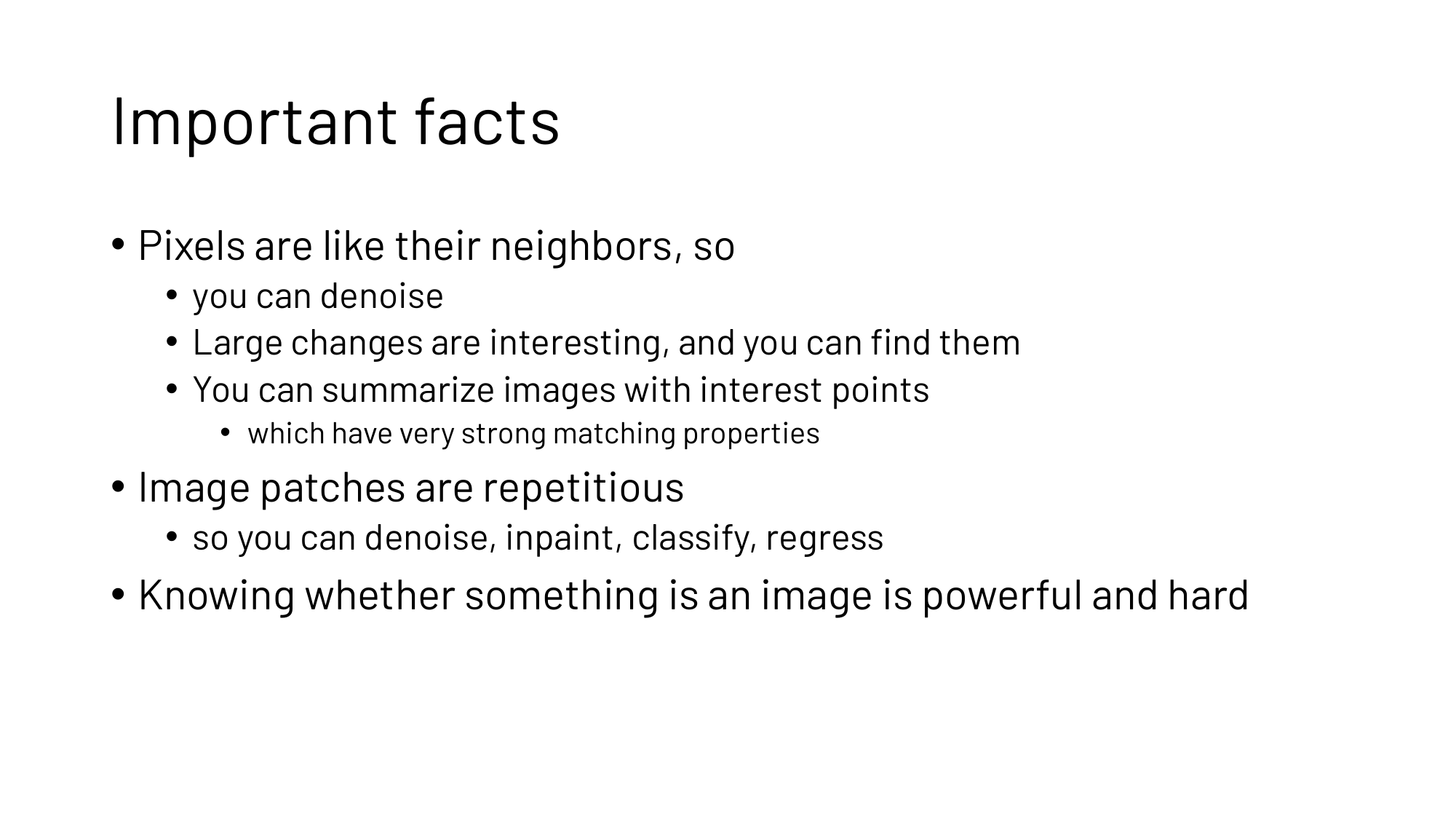

# Important facts
Pixels are like their neighbors, so
you can denoise
Large changes are interesting, and you can find them
You can summarize images with interest points
which have very strong matching properties
Image patches are repetitious
so you can denoise, inpaint, classify, regress
Knowing whether something is an image is powerful and hard